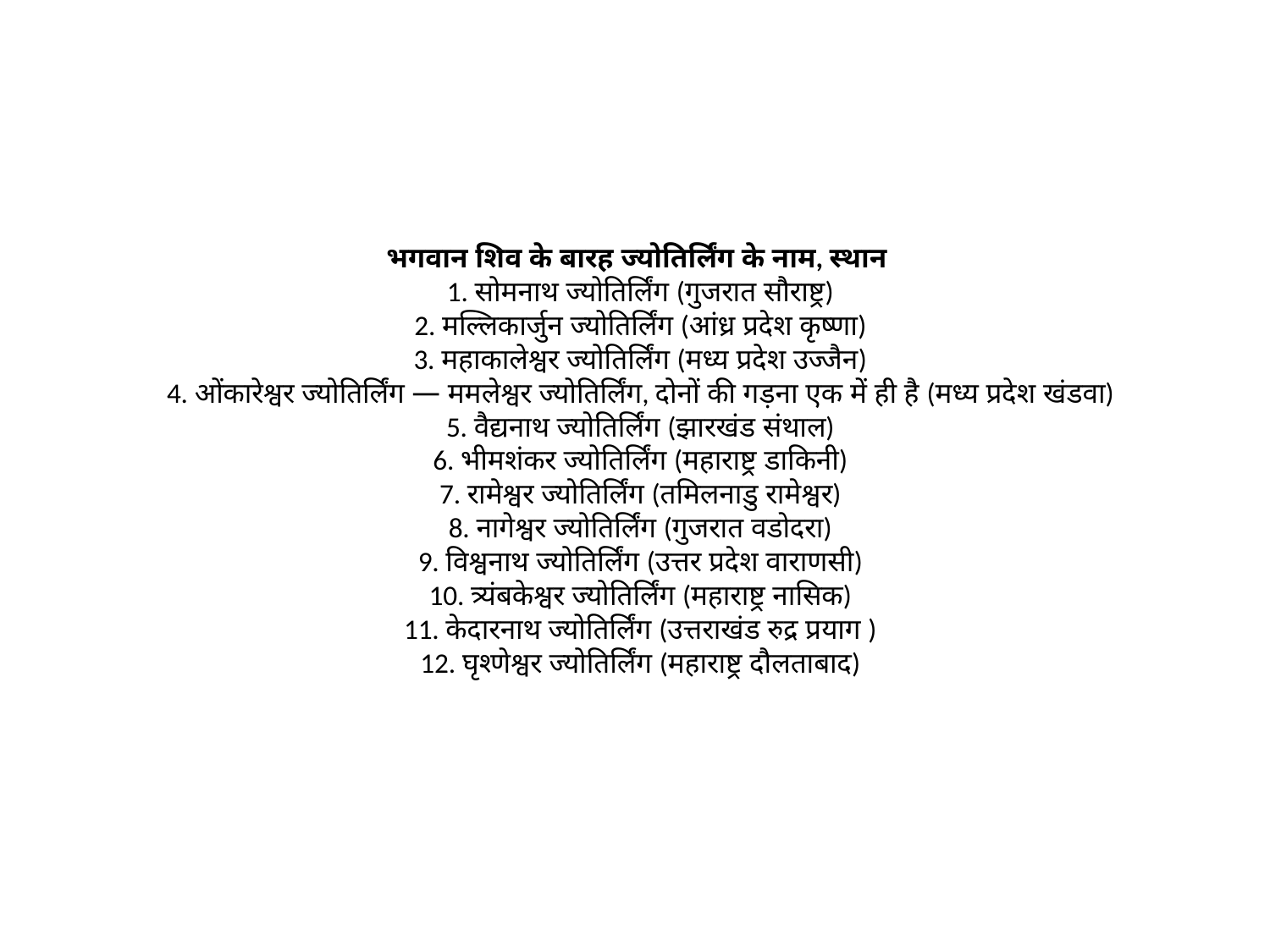

# भगवान शिव के बारह ज्योतिर्लिंग के नाम, स्थान  1. सोमनाथ ज्योतिर्लिंग (गुजरात सौराष्ट्र) 2. मल्लिकार्जुन ज्योतिर्लिंग (आंध्र प्रदेश कृष्णा) 3. महाकालेश्वर ज्योतिर्लिंग (मध्य प्रदेश उज्जैन) 4. ओंकारेश्वर ज्योतिर्लिंग — ममलेश्वर ज्योतिर्लिंग, दोनों की गड़ना एक में ही है (मध्य प्रदेश खंडवा) 5. वैद्यनाथ ज्योतिर्लिंग (झारखंड संथाल) 6. भीमशंकर ज्योतिर्लिंग (महाराष्ट्र डाकिनी) 7. रामेश्वर ज्योतिर्लिंग (तमिलनाडु रामेश्वर) 8. नागेश्वर ज्योतिर्लिंग (गुजरात वडोदरा) 9. विश्वनाथ ज्योतिर्लिंग (उत्तर प्रदेश वाराणसी) 10. त्र्यंबकेश्वर ज्योतिर्लिंग (महाराष्ट्र नासिक) 11. केदारनाथ ज्योतिर्लिंग (उत्तराखंड रुद्र प्रयाग ) 12. घृश्णेश्वर ज्योतिर्लिंग (महाराष्ट्र दौलताबाद)